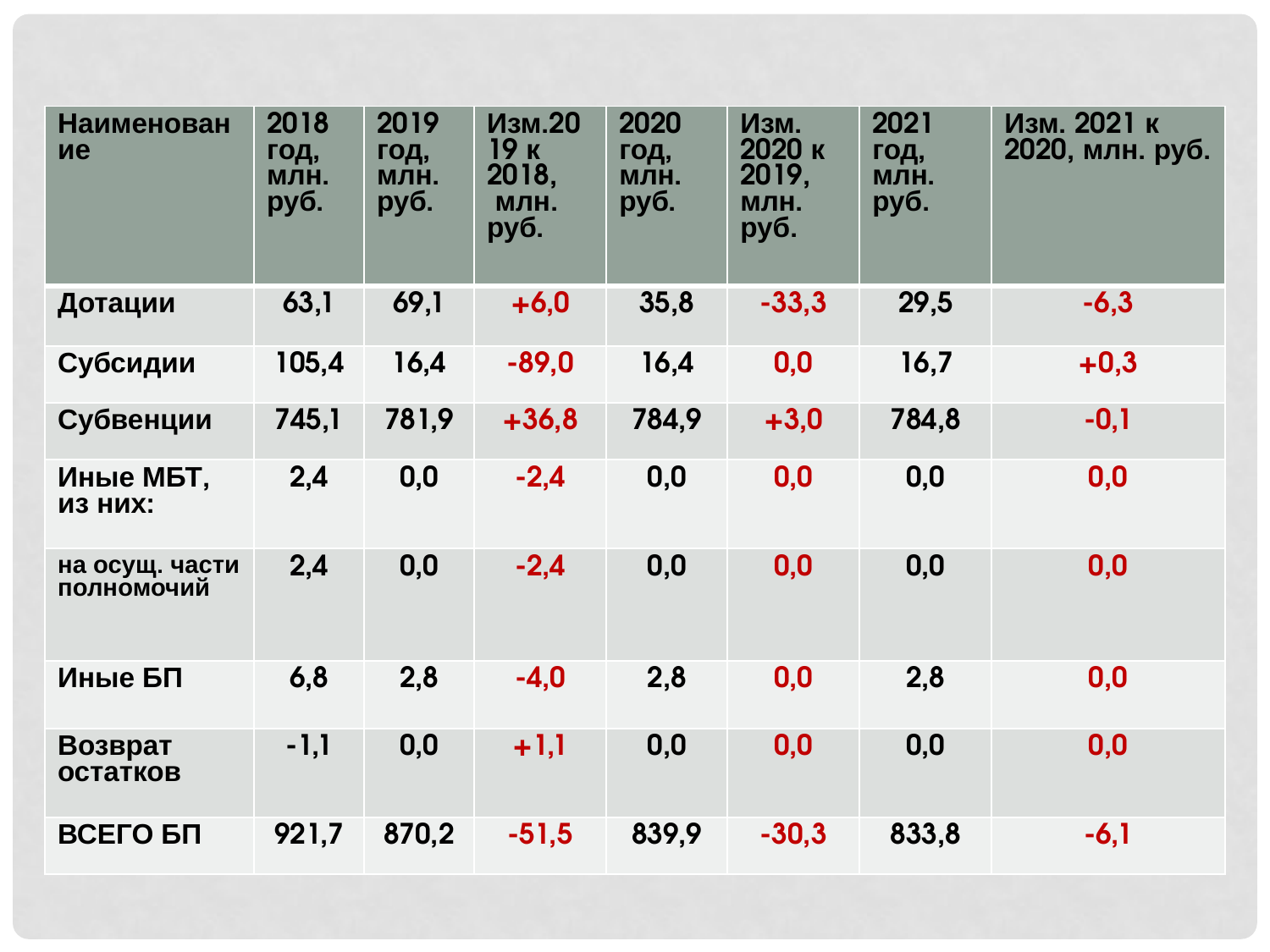

| Наименование | 2018 год, млн. руб. | 2019 год, млн. руб. | Изм.2019 к 2018, млн. руб. | 2020 год, млн. руб. | Изм. 2020 к 2019, млн. руб. | 2021 год, млн. руб. | Изм. 2021 к 2020, млн. руб. |
| --- | --- | --- | --- | --- | --- | --- | --- |
| Дотации | 63,1 | 69,1 | +6,0 | 35,8 | -33,3 | 29,5 | -6,3 |
| Субсидии | 105,4 | 16,4 | -89,0 | 16,4 | 0,0 | 16,7 | +0,3 |
| Субвенции | 745,1 | 781,9 | +36,8 | 784,9 | +3,0 | 784,8 | -0,1 |
| Иные МБТ, из них: | 2,4 | 0,0 | -2,4 | 0,0 | 0,0 | 0,0 | 0,0 |
| на осущ. части полномочий | 2,4 | 0,0 | -2,4 | 0,0 | 0,0 | 0,0 | 0,0 |
| Иные БП | 6,8 | 2,8 | -4,0 | 2,8 | 0,0 | 2,8 | 0,0 |
| Возврат остатков | -1,1 | 0,0 | +1,1 | 0,0 | 0,0 | 0,0 | 0,0 |
| ВСЕГО БП | 921,7 | 870,2 | -51,5 | 839,9 | -30,3 | 833,8 | -6,1 |